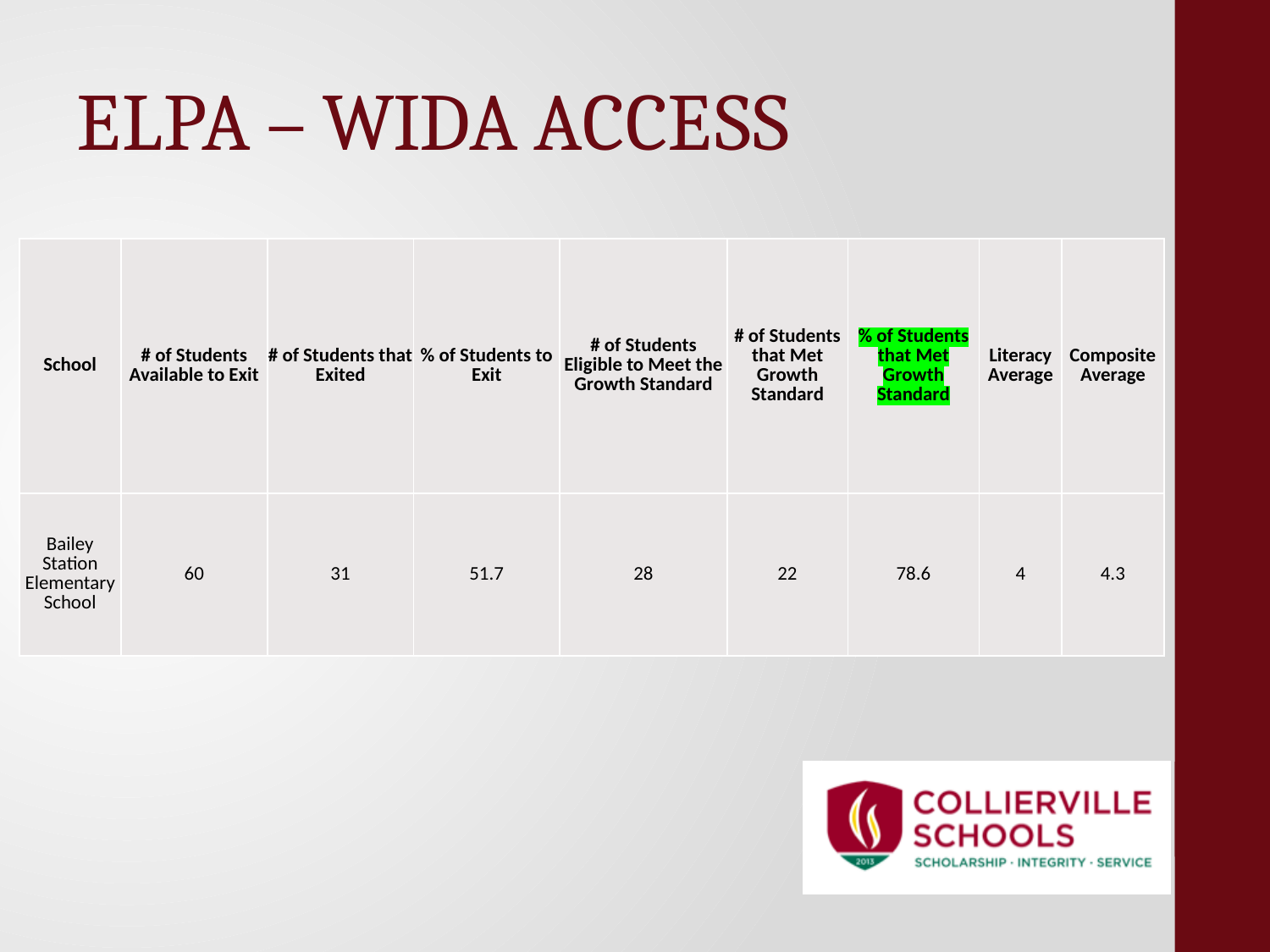

# ELPA – WIDA ACCESS
| School | # of Students Available to Exit | # of Students that Exited | % of Students to Exit | # of Students Eligible to Meet the Growth Standard | # of Students that Met Growth Standard | % of Students that Met Growth Standard | Literacy Average | Composite Average |
| --- | --- | --- | --- | --- | --- | --- | --- | --- |
| Bailey Station Elementary School | 60 | 31 | 51.7 | 28 | 22 | 78.6 | 4 | 4.3 |